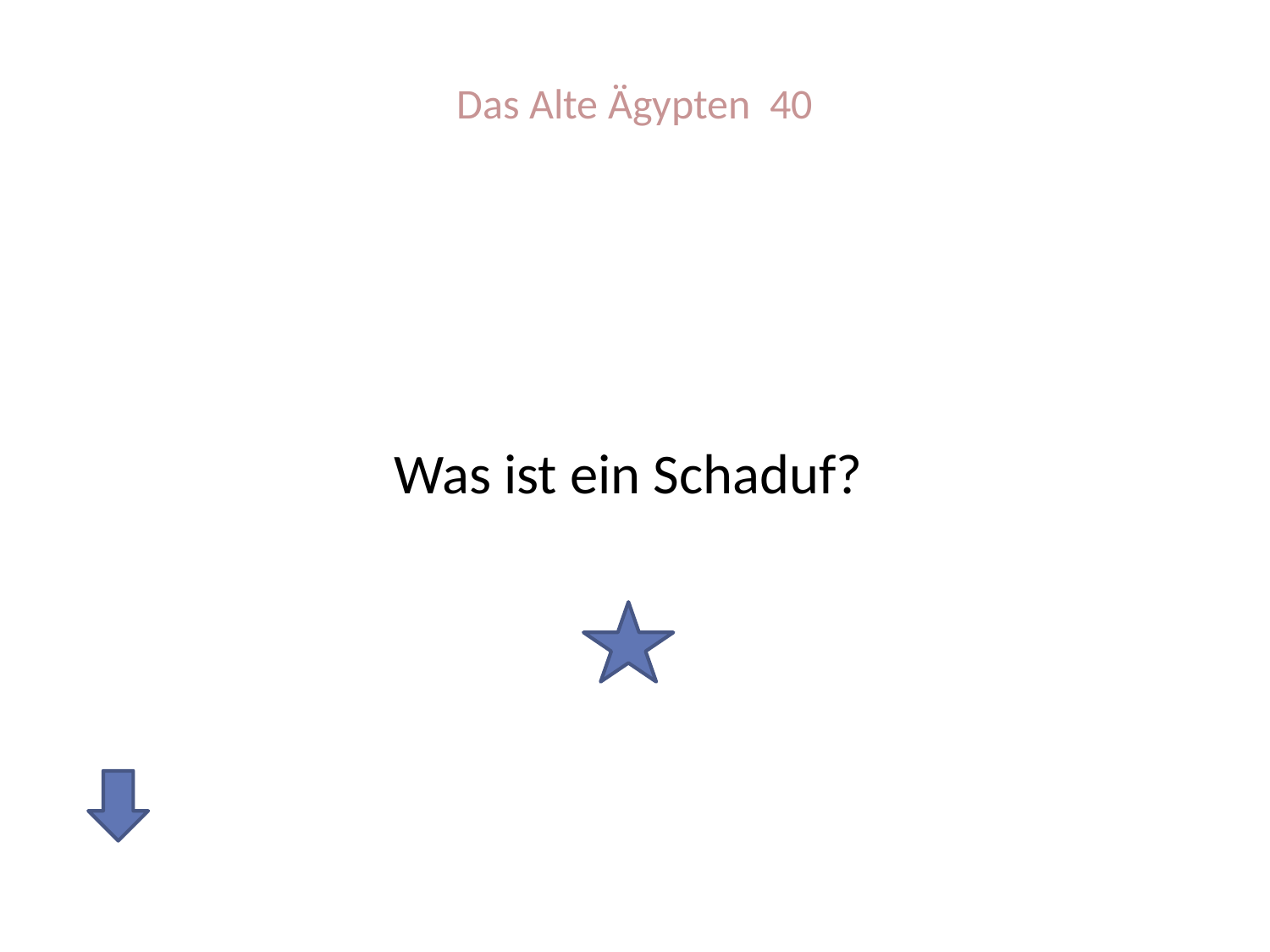

# Das Alte Ägypten  40
Was ist ein Schaduf?